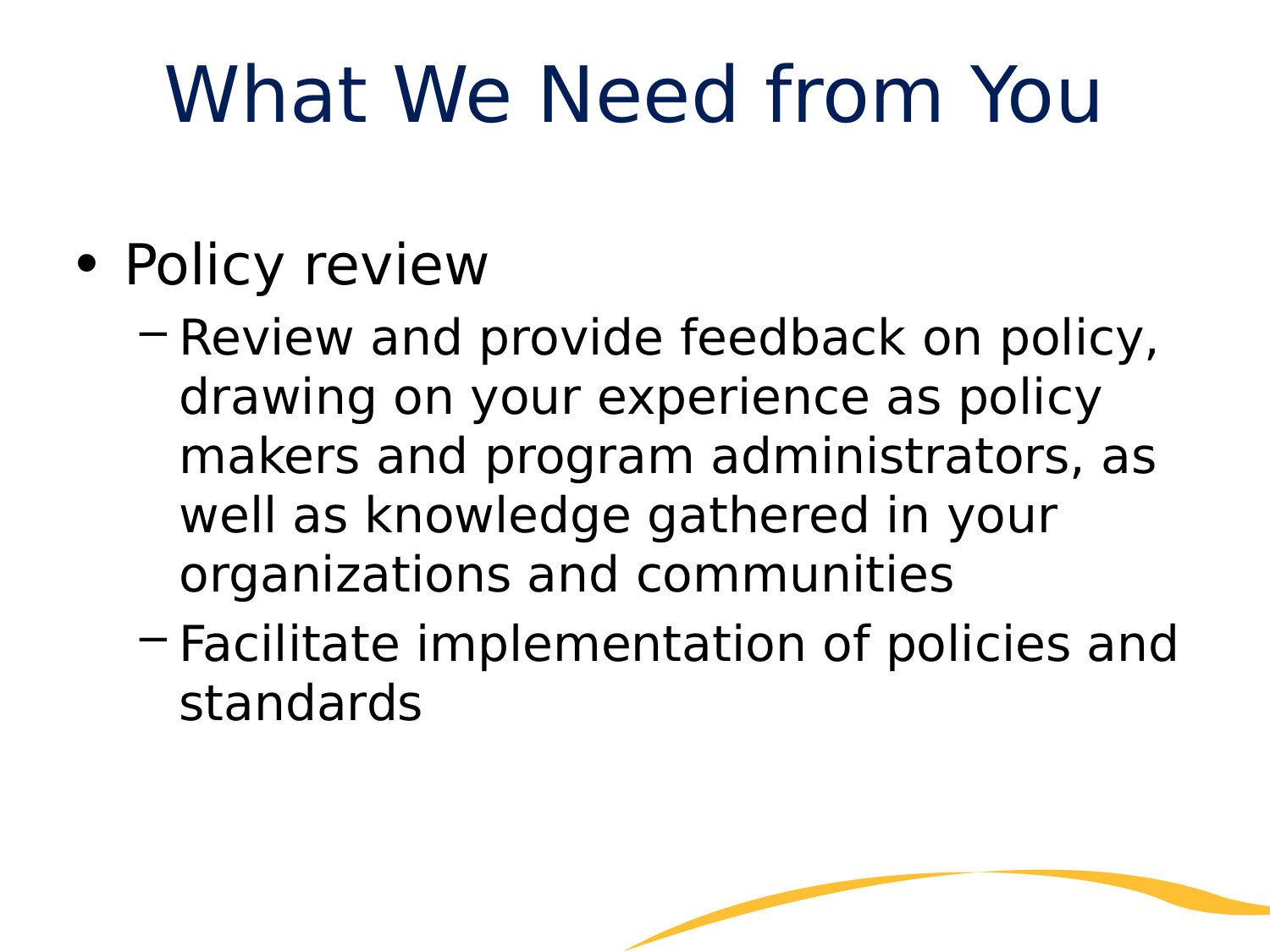

# What We Need from You
Policy review
Review and provide feedback on policy, drawing on your experience as policy makers and program administrators, as well as knowledge gathered in your organizations and communities
Facilitate implementation of policies and standards